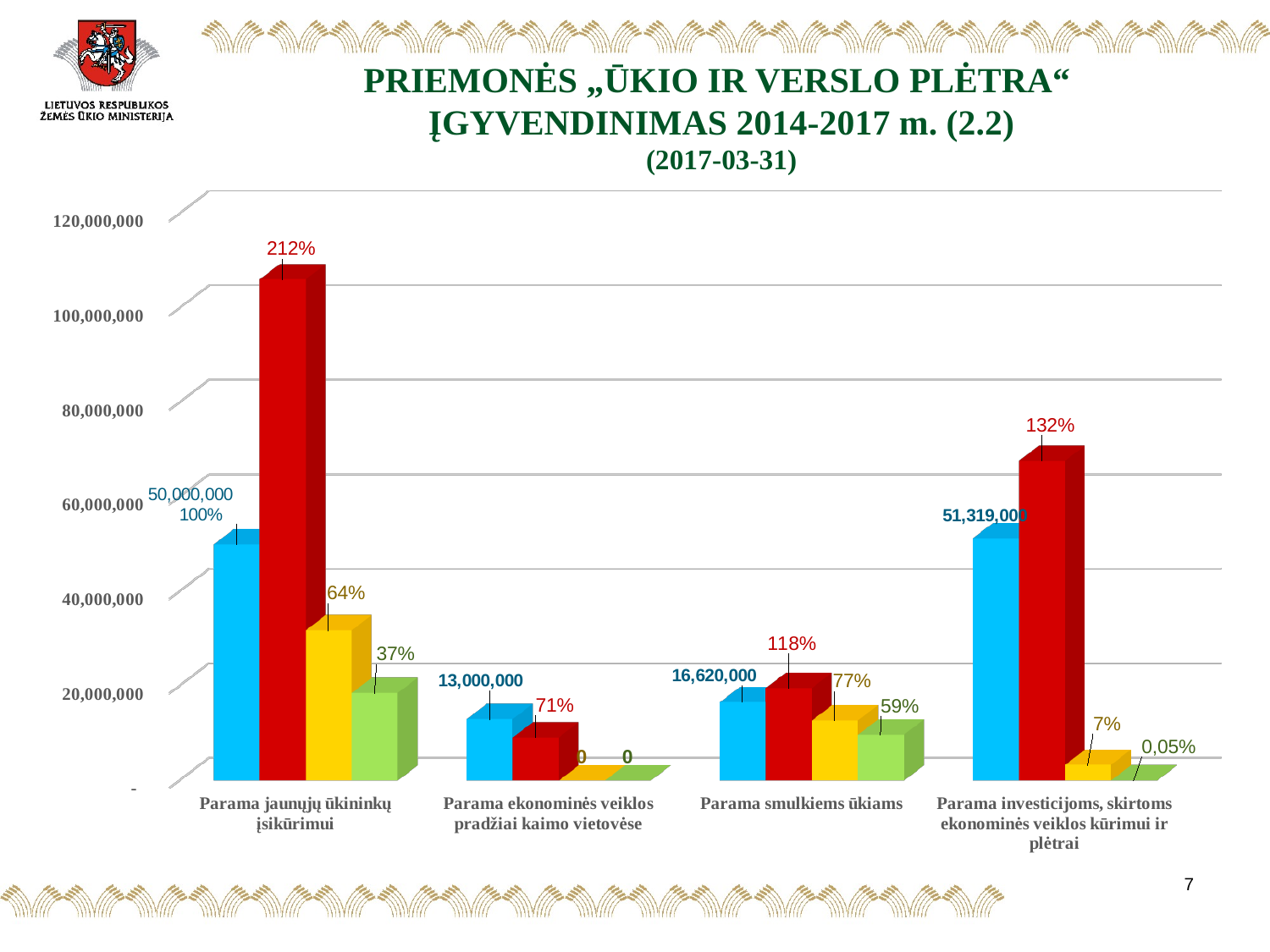

# PRIEMONĖS „ŪKIO IR VERSLO PLĖTRA“ ĮGYVENDINIMAS 2014-2017 m. (2.2) (2017-03-31)

[unsupported chart]

7